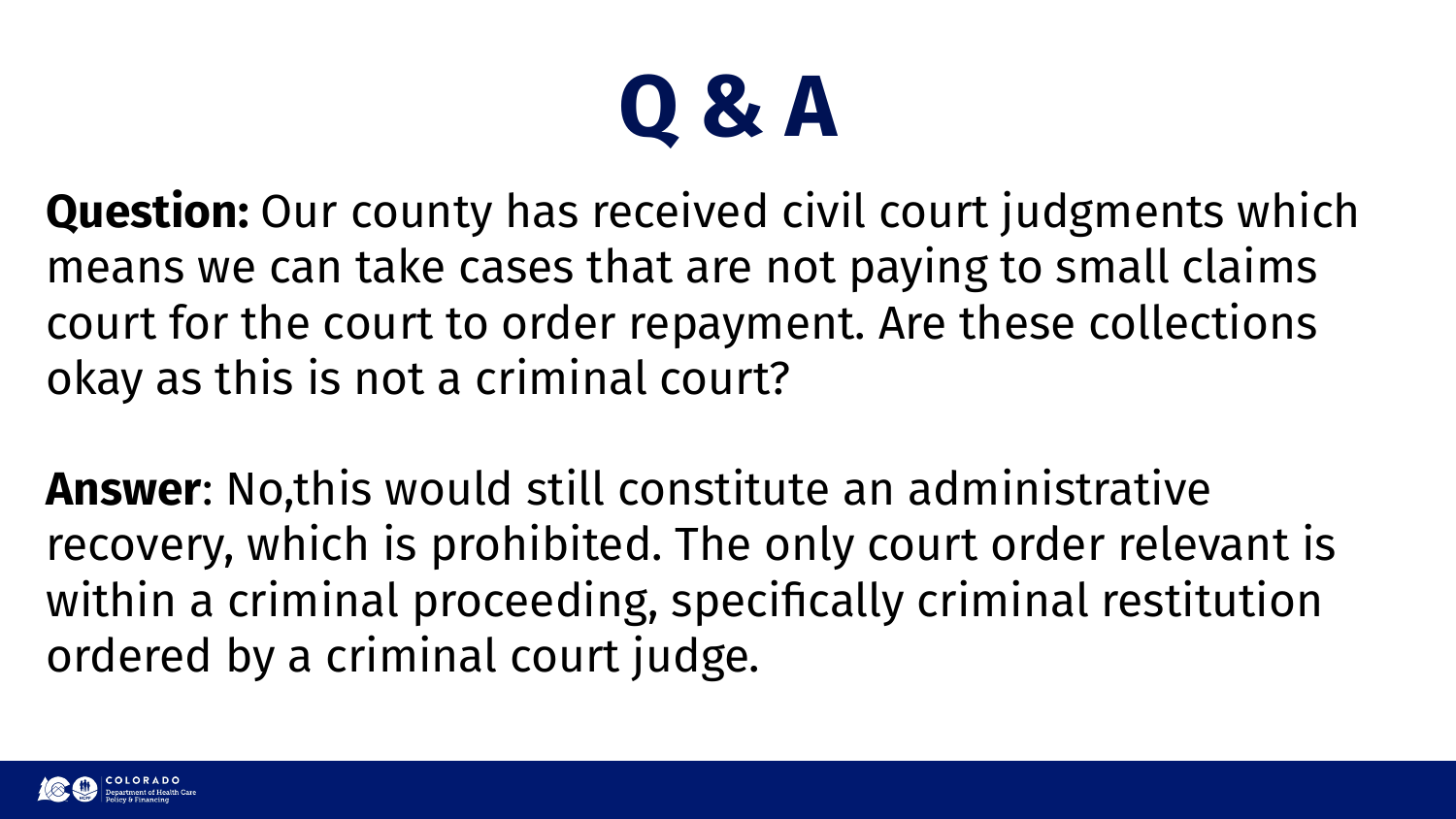

# Q & A
Question: Our county has received civil court judgments which means we can take cases that are not paying to small claims court for the court to order repayment. Are these collections okay as this is not a criminal court?
Answer: No,this would still constitute an administrative recovery, which is prohibited. The only court order relevant is within a criminal proceeding, specifically criminal restitution ordered by a criminal court judge.